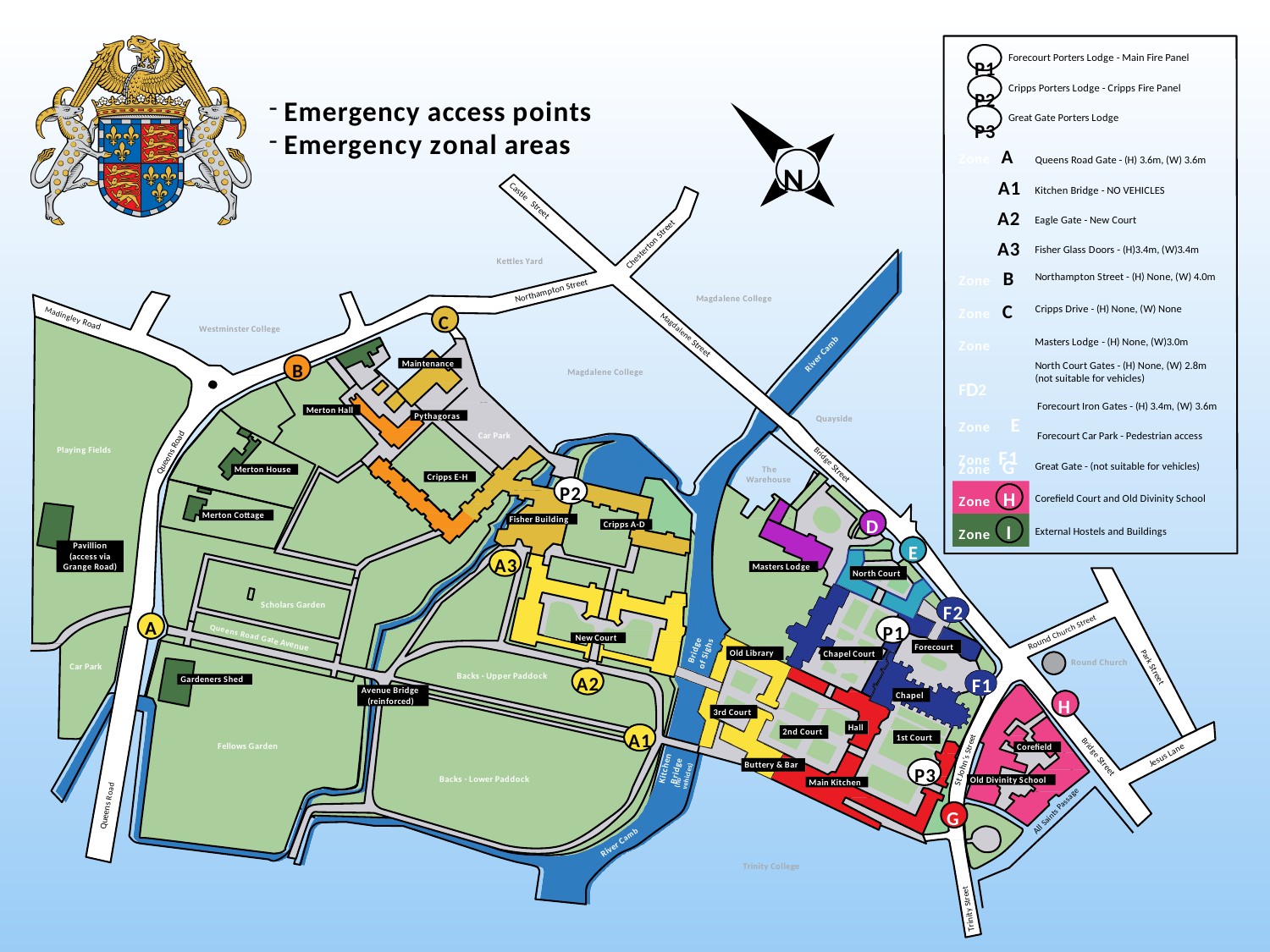

P1 P2 P3
Forecourt Porters Lodge - Main Fire Panel

Cripps Porters Lodge - Cripps Fire Panel
Emergency access points
Emergency zonal areas
N

Great Gate Porters Lodge

Zone	A
A1 A2 A3

Queens Road Gate - (H) 3.6m, (W) 3.6m

Kitchen Bridge - NO VEHICLES
Castle
Street
Eagle Gate - New Court
Chesterton Street
Fisher Glass Doors - (H)3.4m, (W)3.4m

Kettles Yard
Zone	B
Zone	C
Northampton Street - (H) None, (W) 4.0m
Northampton Street
Magdalene College
Cripps Drive - (H) None, (W) None

C
Madingley Road

Westminster College
Zone  FD2 Zone    E Zone  F1
F2
Magdalene Street
Masters Lodge - (H) None, (W)3.0m

River Camb

Maintenance
North Court Gates - (H) None, (W) 2.8m (not suitable for vehicles)
B

Magdalene College

Forecourt Iron Gates - (H) 3.4m, (W) 3.6m

Merton Hall

Pythagoras
Quayside

Forecourt Car Park - Pedestrian access
Car Park

Playing Fields
Queens Road

Zone	G

Great Gate - (not suitable for vehicles)

Bridge Street
The Warehouse
Merton House

Cripps E-H

P2

Zone	H

Corefield Court and Old Divinity School

Merton Cottage

Fisher Building

D

Cripps A-D
Zone	I
External Hostels and Buildings

Pavillion (access via Grange Road)
E

A3

Masters Lodge

North Court

Scholars Garden
F2

A

P1
Round Church Street

New Court
Queens Road Gate Avenue

Forecourt

Bridge
of Sighs

Old Library
Chapel Court

Round Church

Car Park
Park Street

Backs - Upper Paddock
A2

F1
Gardeners Shed

Avenue Bridge (reinforced)

Chapel

H

3rd Court

Hall

2nd Court
A1

1st Court

Fellows Garden

Corefield

Jesus Lane
St John’s Street
Bridge Street

Buttery & Bar

Kitchen
P3
Bridge
(no vehicles)

Backs - Lower Paddock
Old Divinity School
Main Kitchen

Queens Road
All Saints Passage

G

River Camb
Trinity College
Trinity Street